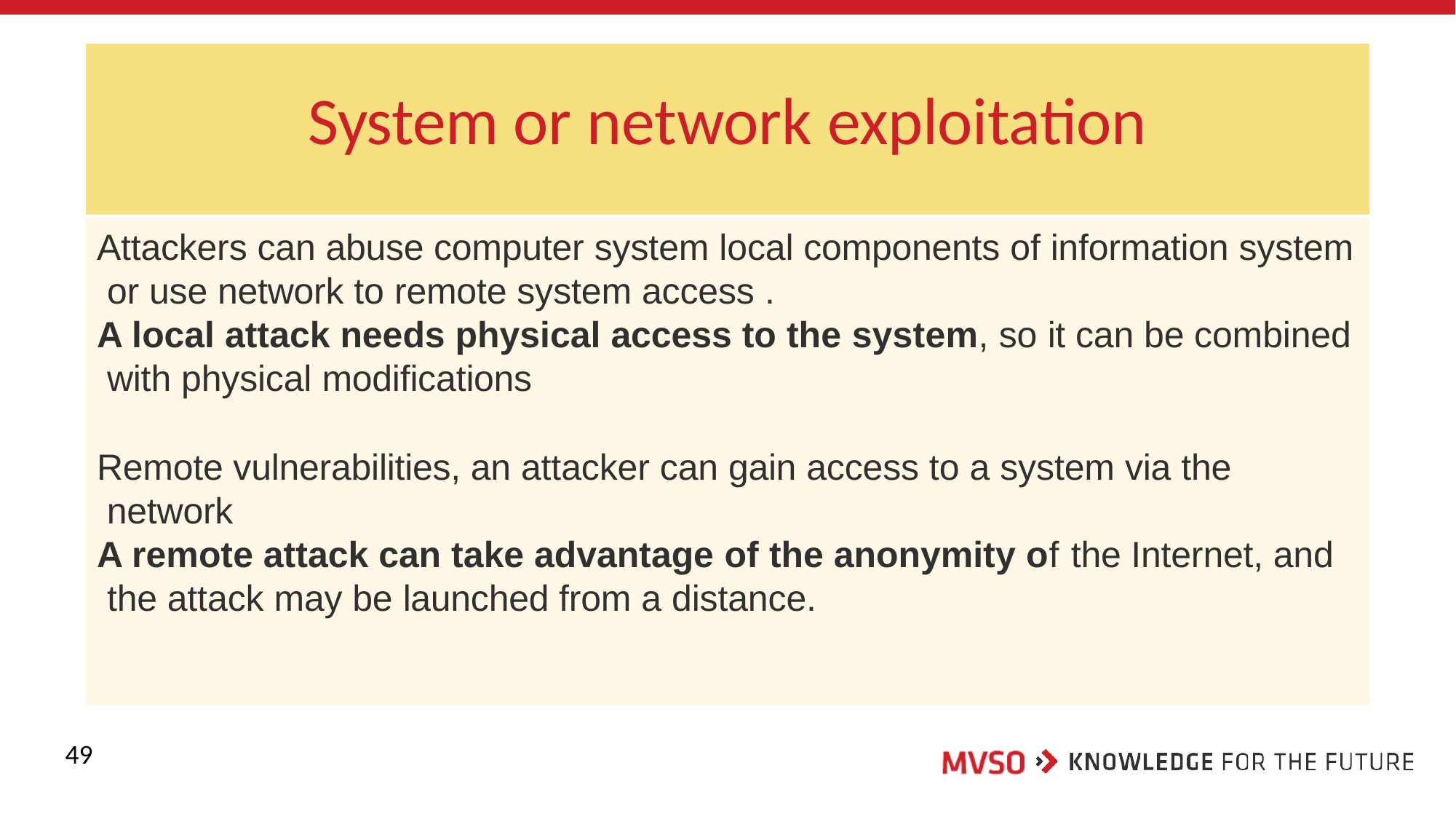

# System or network exploitation

Attackers can abuse computer system local components of information system  or use network to remote system access .
A local attack needs physical access to the system, so it can be combined  with physical modifications

Remote vulnerabilities, an attacker can gain access to a system via the  network
A remote attack can take advantage of the anonymity of the Internet, and  the attack may be launched from a distance.

49